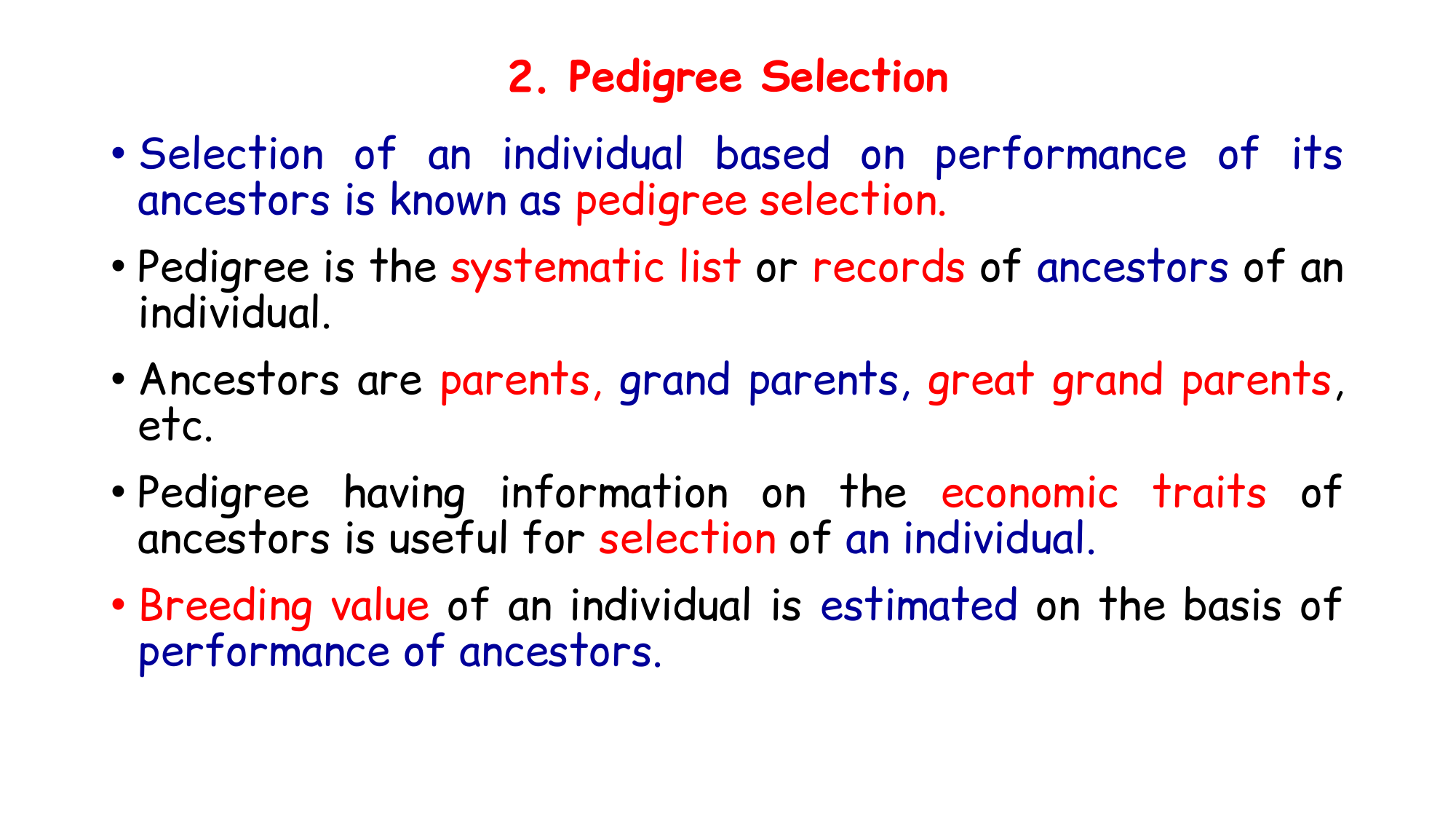

# 2. Pedigree Selection
Selection of an individual based on performance of its ancestors is known as pedigree selection.
Pedigree is the systematic list or records of ancestors of an individual.
Ancestors are parents, grand parents, great grand parents, etc.
Pedigree having information on the economic traits of ancestors is useful for selection of an individual.
Breeding value of an individual is estimated on the basis of performance of ancestors.